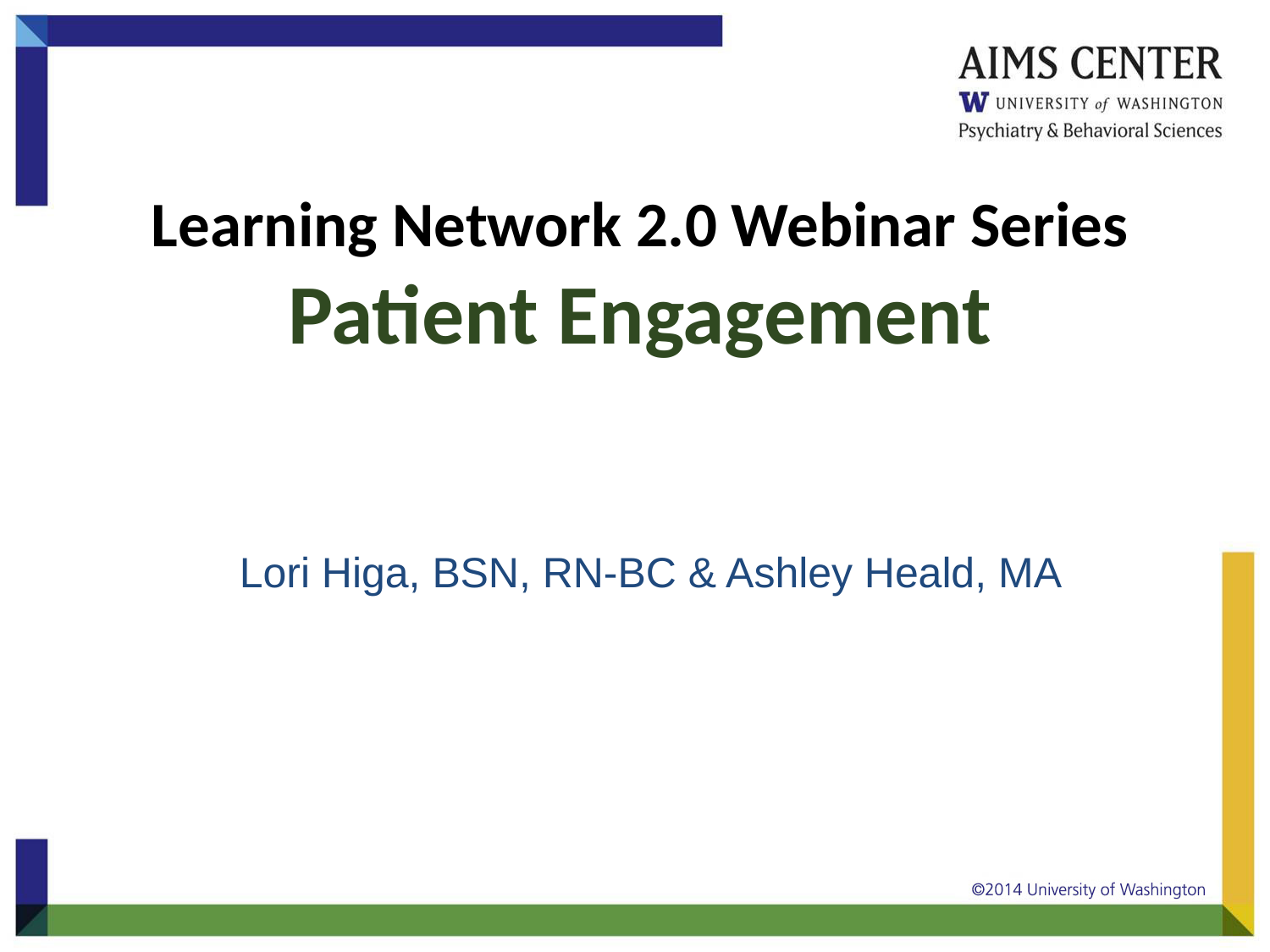

# Learning Network 2.0 Webinar Series Patient Engagement
Lori Higa, BSN, RN-BC & Ashley Heald, MA